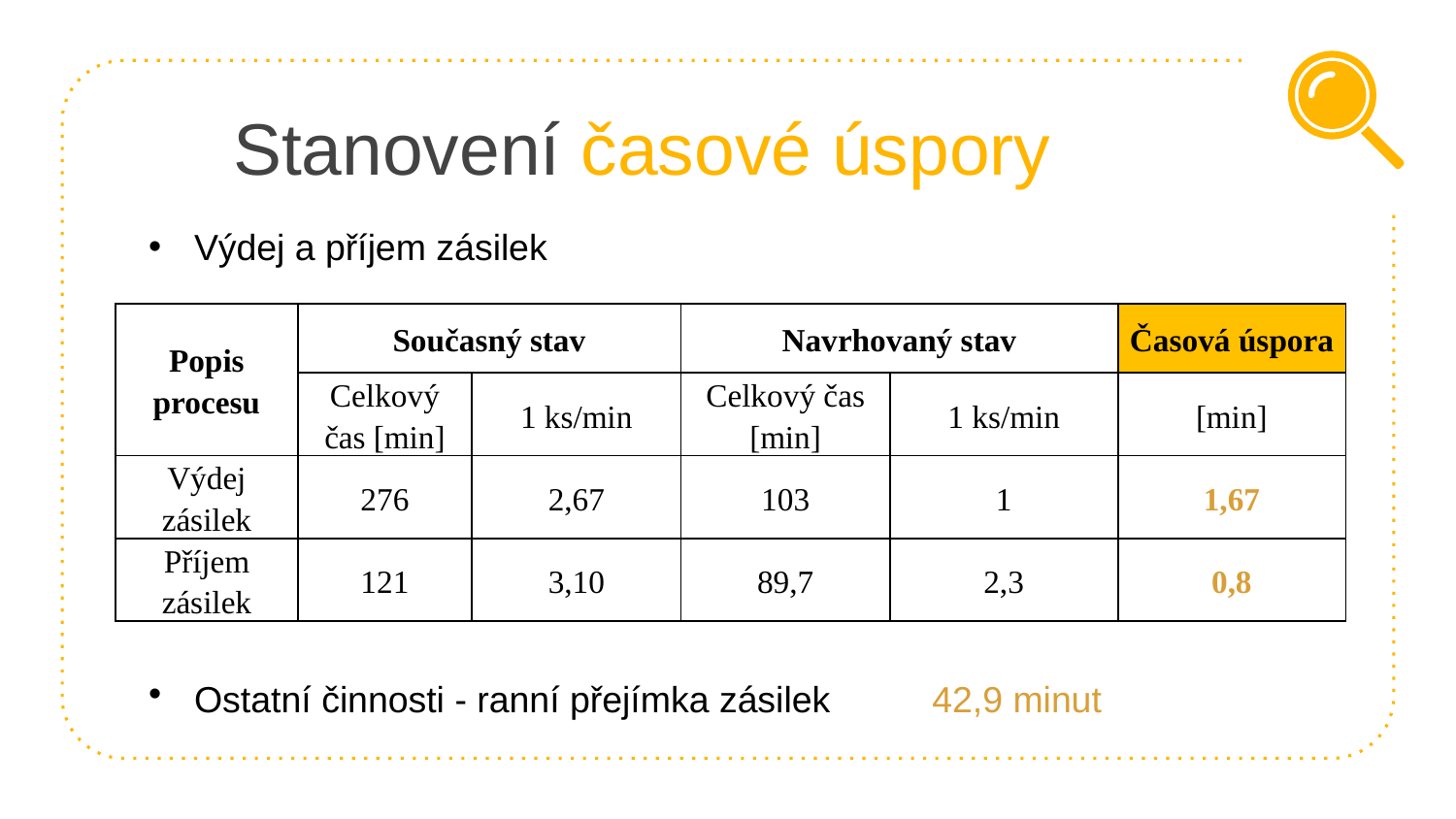

# Stanovení časové úspory
Výdej a příjem zásilek
| Popis procesu | Současný stav |  | Navrhovaný stav |  | Časová úspora |
| --- | --- | --- | --- | --- | --- |
|  | Celkový čas [min] | 1 ks/min | Celkový čas [min] | 1 ks/min | [min] |
| Výdej zásilek | 276 | 2,67 | 103 | 1 | 1,67 |
| Příjem zásilek | 121 | 3,10 | 89,7 | 2,3 | 0,8 |
Ostatní činnosti - ranní přejímka zásilek  	 42,9 minut